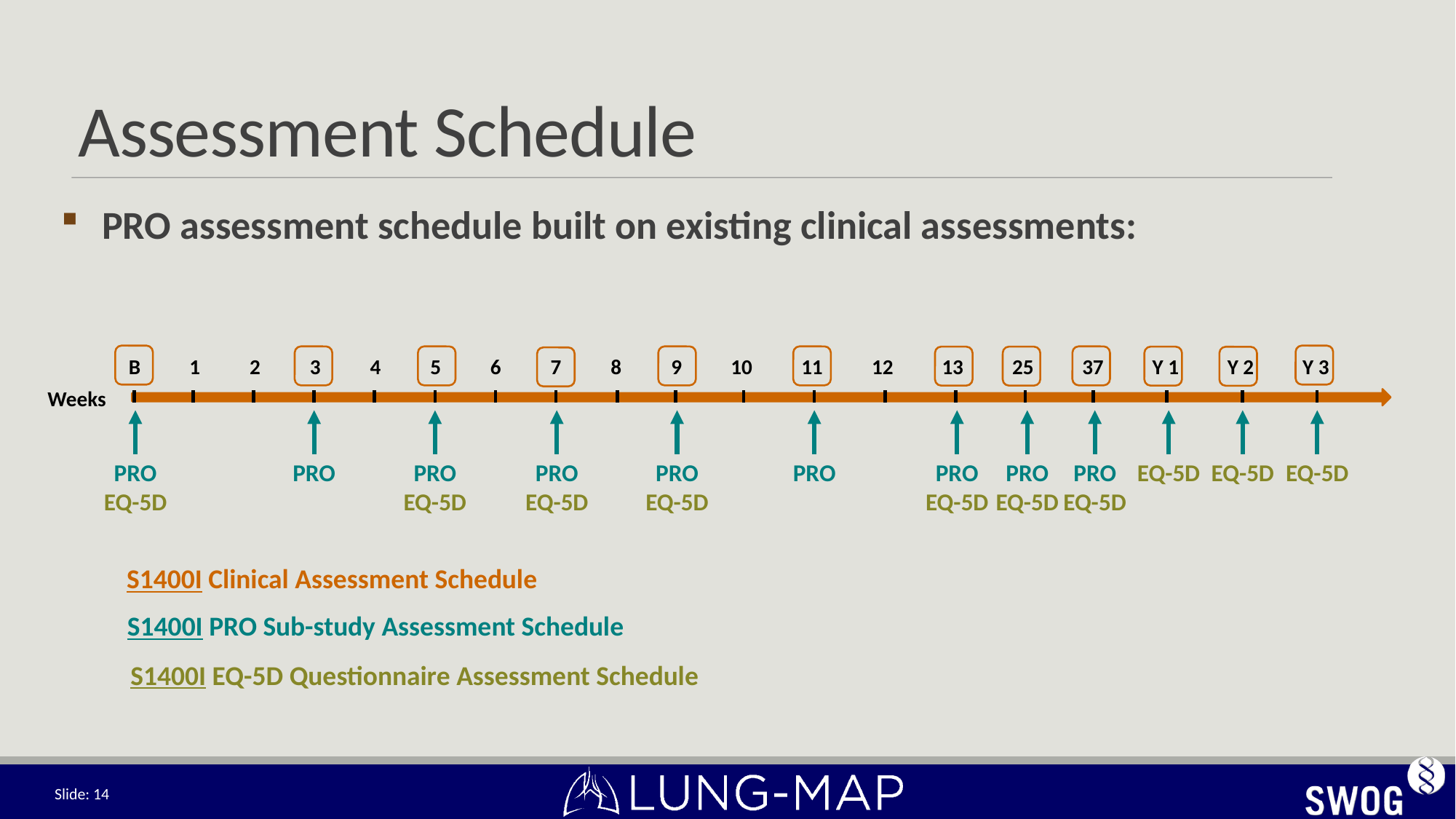

# Assessment Schedule
PRO assessment schedule built on existing clinical assessments:

B
1
2
3
4
5
6
7
8
9
10
11
12
13
25
37
Y 1
Y 2
Y 3
Weeks

PRO
EQ-5D
PRO
PRO
EQ-5D
PRO
EQ-5D
PRO
EQ-5D
PRO
PRO
EQ-5D
PRO
EQ-5D
PRO
EQ-5D
EQ-5D
EQ-5D
EQ-5D
S1400I Clinical Assessment Schedule
S1400I PRO Sub-study Assessment Schedule
S1400I EQ-5D Questionnaire Assessment Schedule
Slide: 14